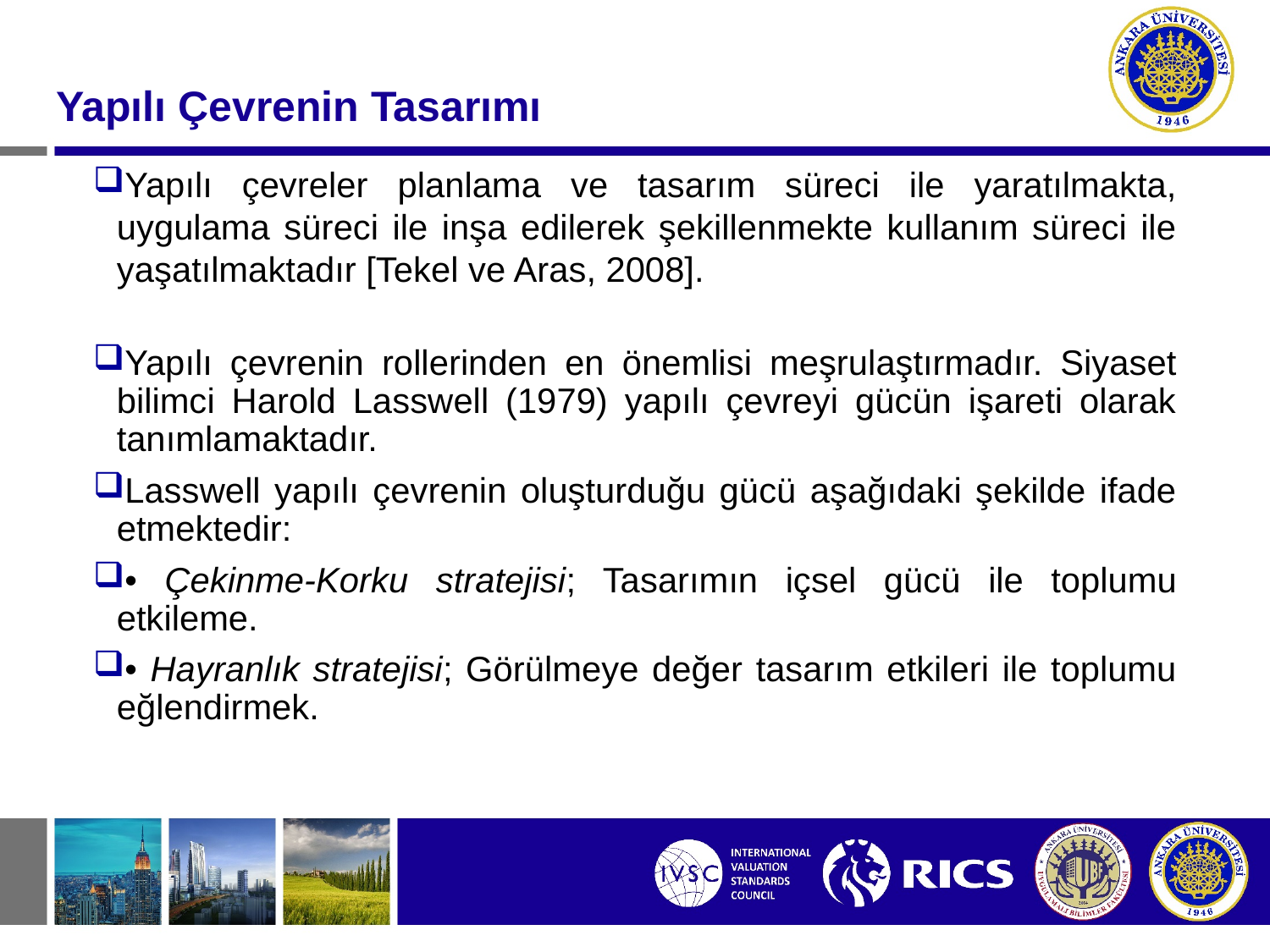

#
Yapılı Çevrenin Tasarımı

Yapılı çevreler planlama ve tasarım süreci ile yaratılmakta, uygulama süreci ile inşa edilerek şekillenmekte kullanım süreci ile yaşatılmaktadır [Tekel ve Aras, 2008].

Yapılı çevrenin rollerinden en önemlisi meşrulaştırmadır. Siyaset bilimci Harold Lasswell (1979) yapılı çevreyi gücün işareti olarak tanımlamaktadır.
Lasswell yapılı çevrenin oluşturduğu gücü aşağıdaki şekilde ifade etmektedir:
• Çekinme-Korku stratejisi; Tasarımın içsel gücü ile toplumu etkileme.
• Hayranlık stratejisi; Görülmeye değer tasarım etkileri ile toplumu eğlendirmek.